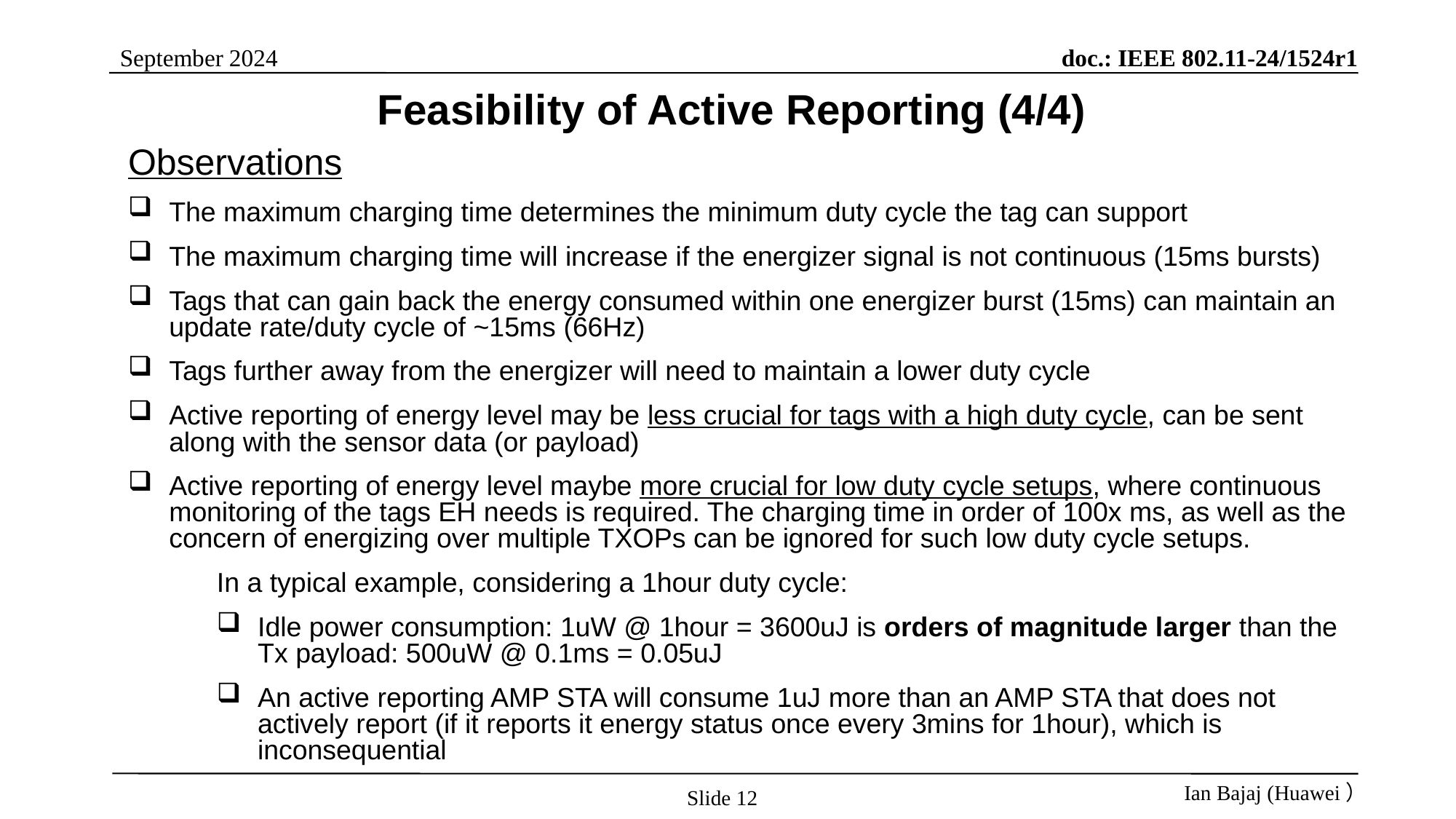

Feasibility of Active Reporting (4/4)
Observations
The maximum charging time determines the minimum duty cycle the tag can support
The maximum charging time will increase if the energizer signal is not continuous (15ms bursts)
Tags that can gain back the energy consumed within one energizer burst (15ms) can maintain an update rate/duty cycle of ~15ms (66Hz)
Tags further away from the energizer will need to maintain a lower duty cycle
Active reporting of energy level may be less crucial for tags with a high duty cycle, can be sent along with the sensor data (or payload)
Active reporting of energy level maybe more crucial for low duty cycle setups, where continuous monitoring of the tags EH needs is required. The charging time in order of 100x ms, as well as the concern of energizing over multiple TXOPs can be ignored for such low duty cycle setups.
In a typical example, considering a 1hour duty cycle:
Idle power consumption: 1uW @ 1hour = 3600uJ is orders of magnitude larger than the Tx payload: 500uW @ 0.1ms = 0.05uJ
An active reporting AMP STA will consume 1uJ more than an AMP STA that does not actively report (if it reports it energy status once every 3mins for 1hour), which is inconsequential
Slide 12